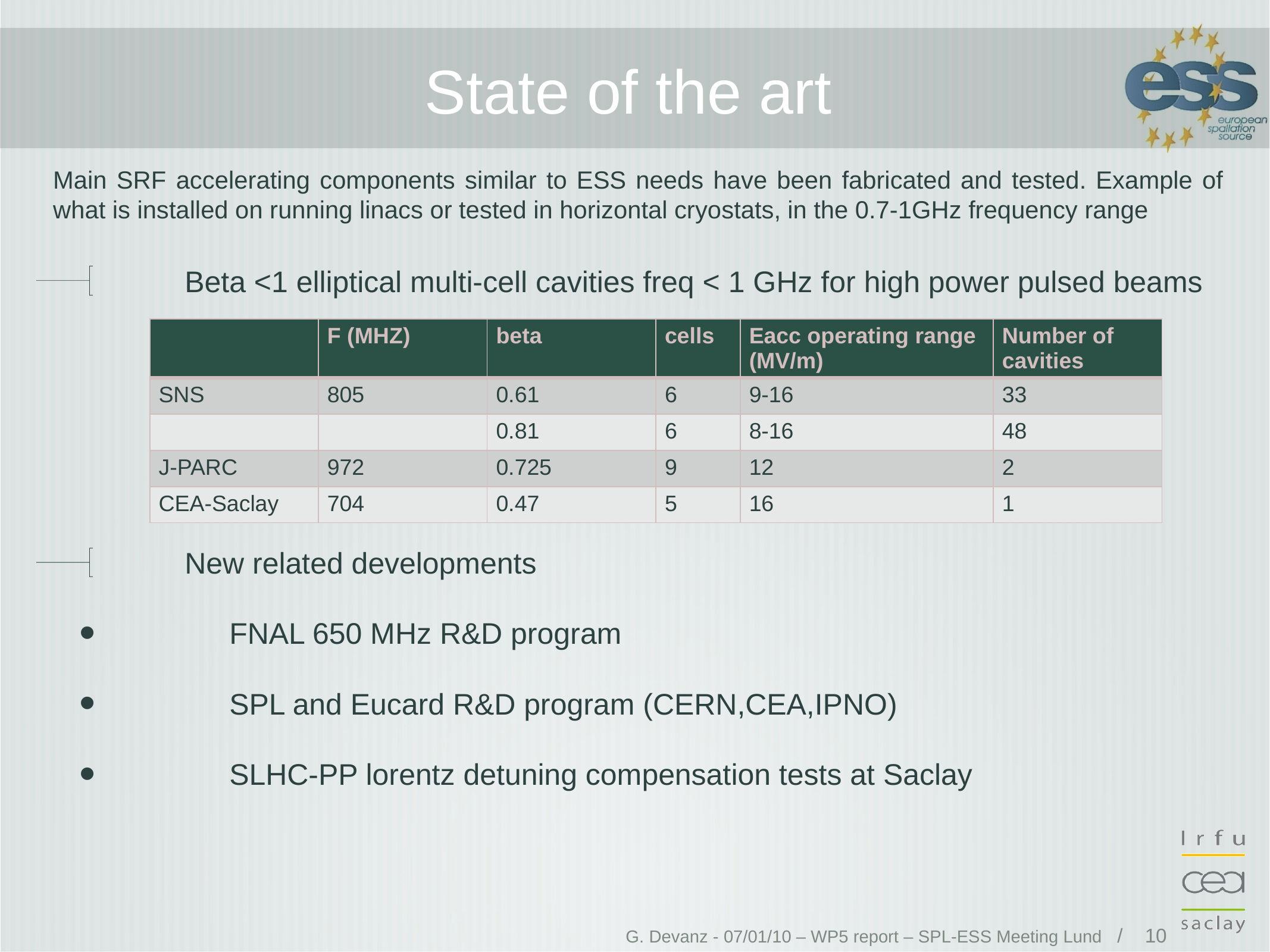

# State of the art
Main SRF accelerating components similar to ESS needs have been fabricated and tested. Example of what is installed on running linacs or tested in horizontal cryostats, in the 0.7-1GHz frequency range
Beta <1 elliptical multi-cell cavities freq < 1 GHz for high power pulsed beams

New related developments
FNAL 650 MHz R&D program
SPL and Eucard R&D program (CERN,CEA,IPNO)
SLHC-PP lorentz detuning compensation tests at Saclay

|  | F (MHZ) | beta | cells | Eacc operating range (MV/m) | Number of cavities |
| --- | --- | --- | --- | --- | --- |
| SNS | 805 | 0.61 | 6 | 9-16 | 33 |
|  |  | 0.81 | 6 | 8-16 | 48 |
| J-PARC | 972 | 0.725 | 9 | 12 | 2 |
| CEA-Saclay | 704 | 0.47 | 5 | 16 | 1 |